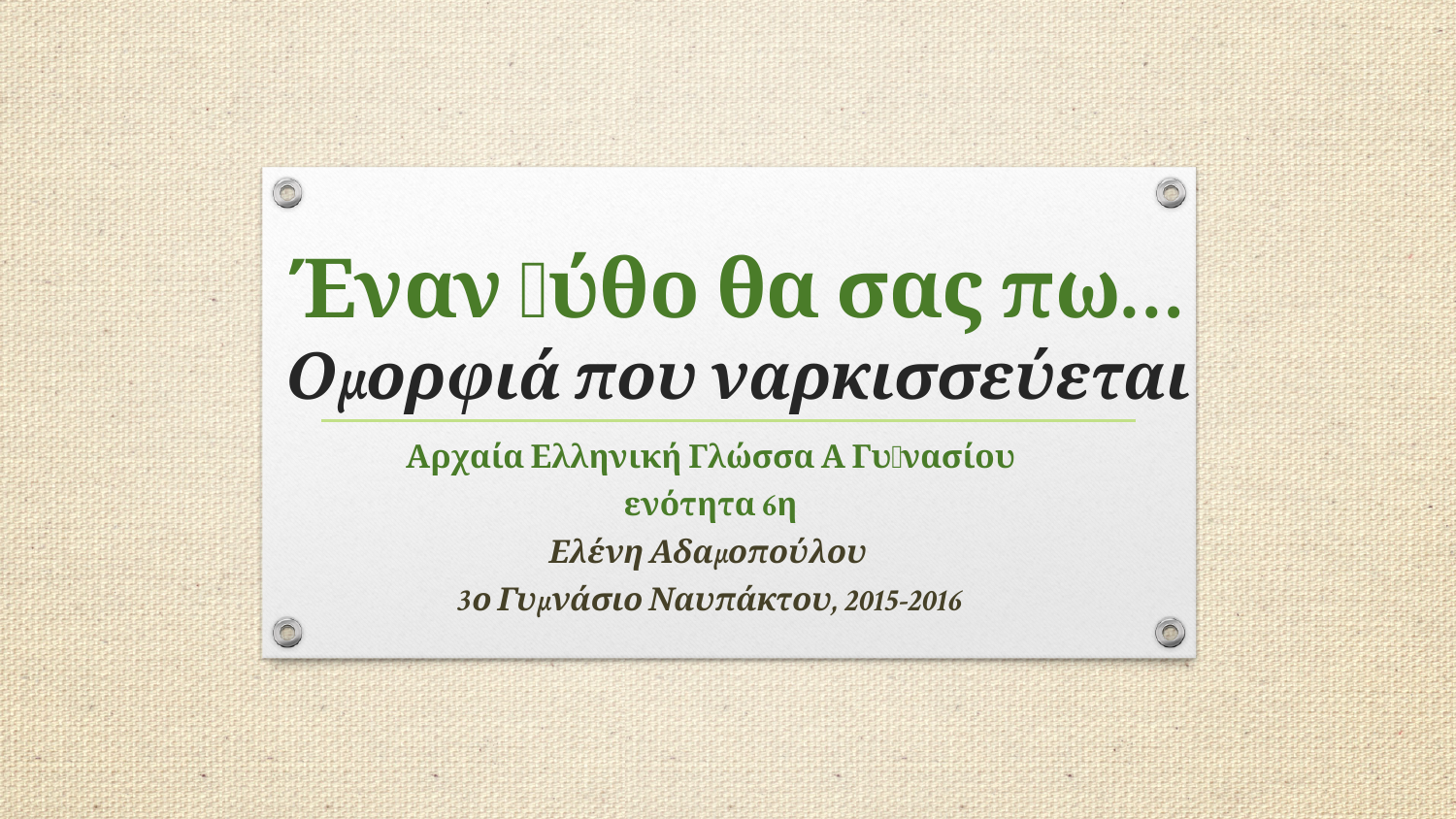

# Έναν μύθο θα σας πω…
Ομορφιά που ναρκισσεύεται

Αρχαία Ελληνική Γλώσσα Α Γυμνασίου
ενότητα 6η
Ελένη Αδαμοπούλου
3ο Γυμνάσιο Ναυπάκτου, 2015-2016